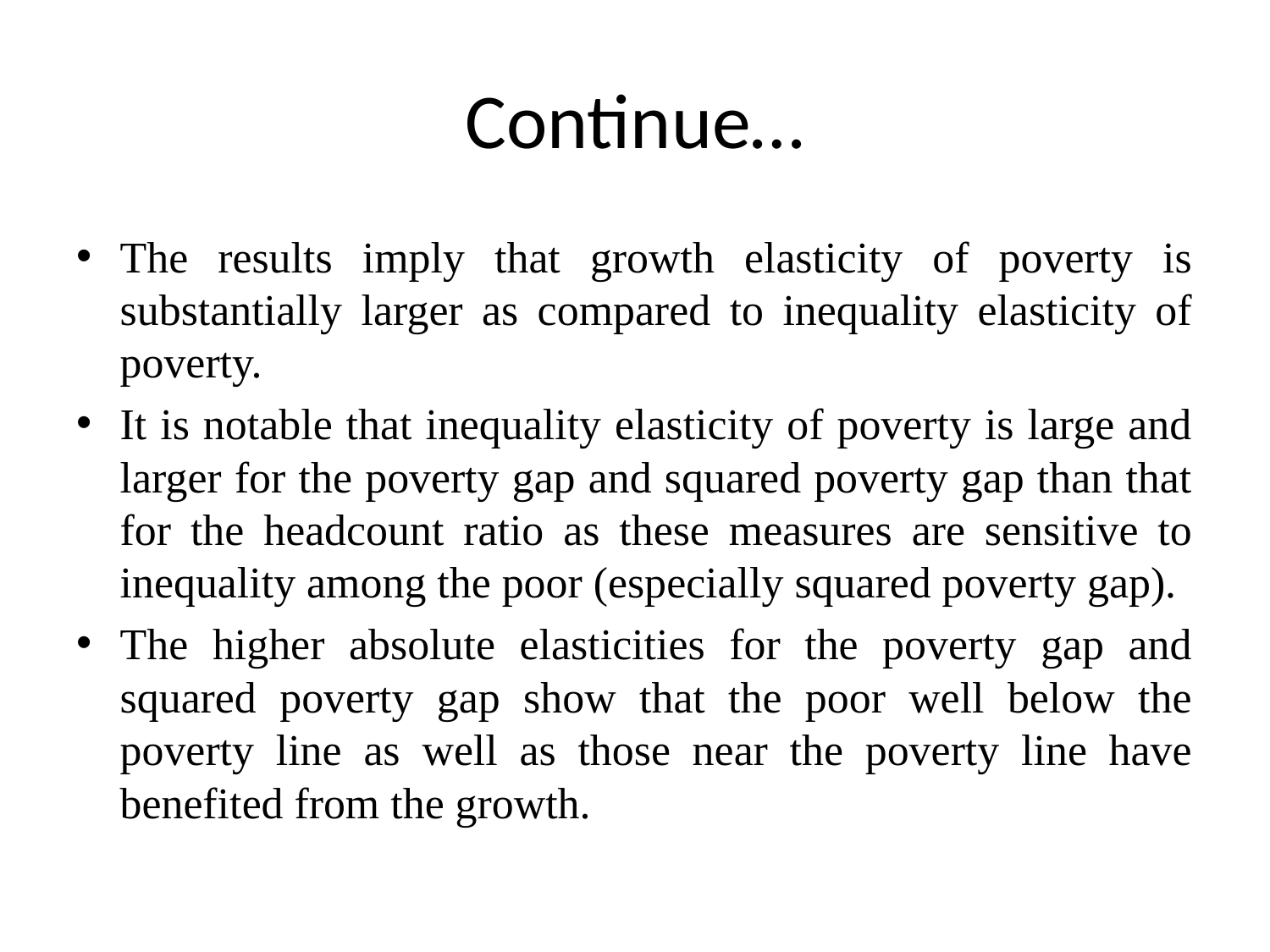

# Continue…
The results imply that growth elasticity of poverty is substantially larger as compared to inequality elasticity of poverty.
It is notable that inequality elasticity of poverty is large and larger for the poverty gap and squared poverty gap than that for the headcount ratio as these measures are sensitive to inequality among the poor (especially squared poverty gap).
The higher absolute elasticities for the poverty gap and squared poverty gap show that the poor well below the poverty line as well as those near the poverty line have benefited from the growth.